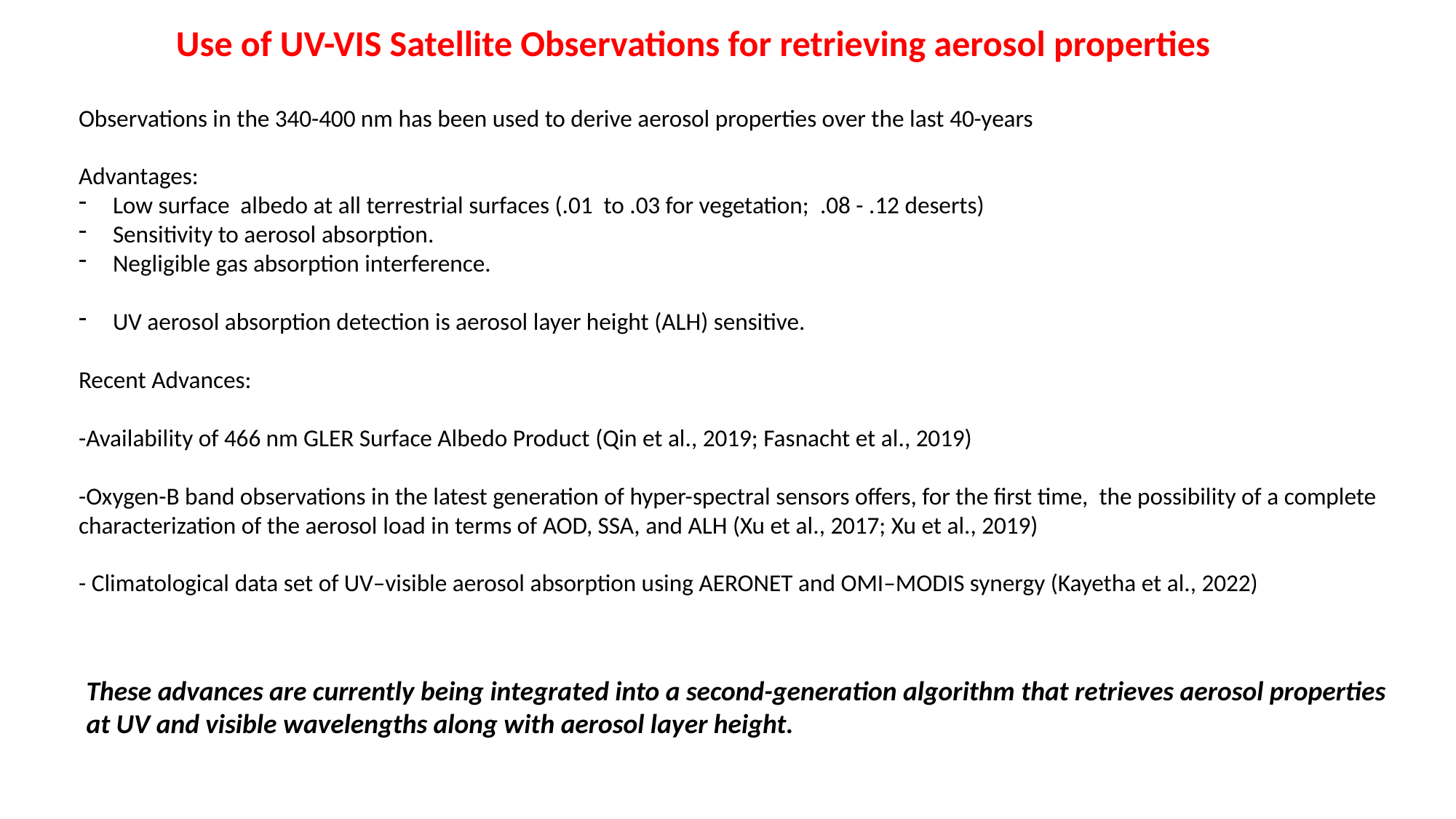

Use of UV-VIS Satellite Observations for retrieving aerosol properties
Observations in the 340-400 nm has been used to derive aerosol properties over the last 40-years

Advantages:
Low surface  albedo at all terrestrial surfaces (.01  to .03 for vegetation;  .08 - .12 deserts)
Sensitivity to aerosol absorption.
Negligible gas absorption interference.

UV aerosol absorption detection is aerosol layer height (ALH) sensitive.

Recent Advances:

-Availability of 466 nm GLER Surface Albedo Product (Qin et al., 2019; Fasnacht et al., 2019)

-Oxygen-B band observations in the latest generation of hyper-spectral sensors offers, for the first time,  the possibility of a complete characterization of the aerosol load in terms of AOD, SSA, and ALH (Xu et al., 2017; Xu et al., 2019)

- Climatological data set of UV–visible aerosol absorption using AERONET and OMI–MODIS synergy (Kayetha et al., 2022)
These advances are currently being integrated into a second-generation algorithm that retrieves aerosol properties
at UV and visible wavelengths along with aerosol layer height.